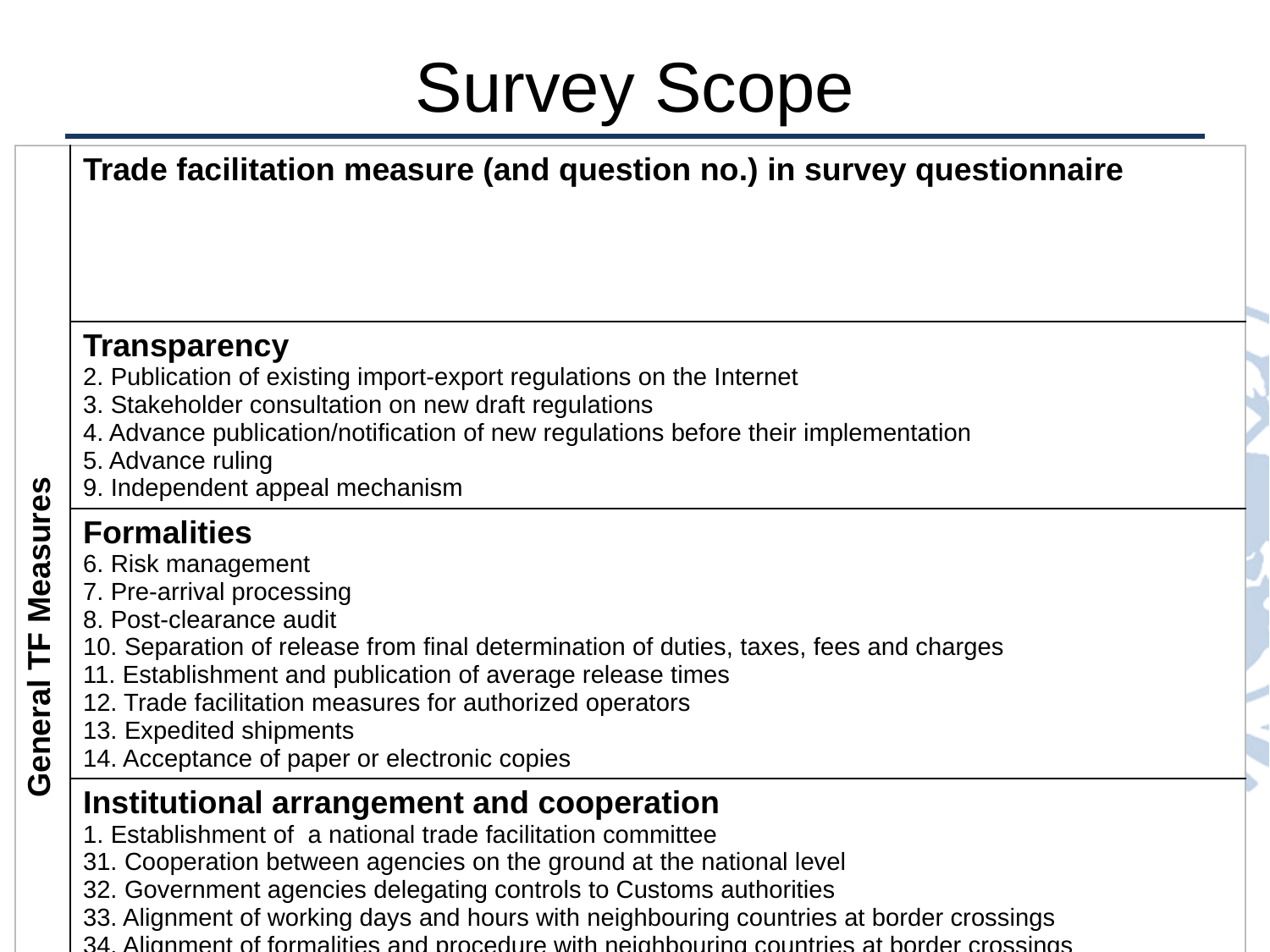

# Survey Scope
| General TF Measures | Trade facilitation measure (and question no.) in survey questionnaire |
| --- | --- |
|  | Transparency 2. Publication of existing import-export regulations on the Internet 3. Stakeholder consultation on new draft regulations 4. Advance publication/notification of new regulations before their implementation 5. Advance ruling 9. Independent appeal mechanism |
|  | Formalities 6. Risk management 7. Pre-arrival processing 8. Post-clearance audit 10. Separation of release from final determination of duties, taxes, fees and charges 11. Establishment and publication of average release times 12. Trade facilitation measures for authorized operators 13. Expedited shipments 14. Acceptance of paper or electronic copies |
|  | Institutional arrangement and cooperation 1. Establishment of a national trade facilitation committee 31. Cooperation between agencies on the ground at the national level 32. Government agencies delegating controls to Customs authorities 33. Alignment of working days and hours with neighbouring countries at border crossings 34. Alignment of formalities and procedure with neighbouring countries at border crossings |
8